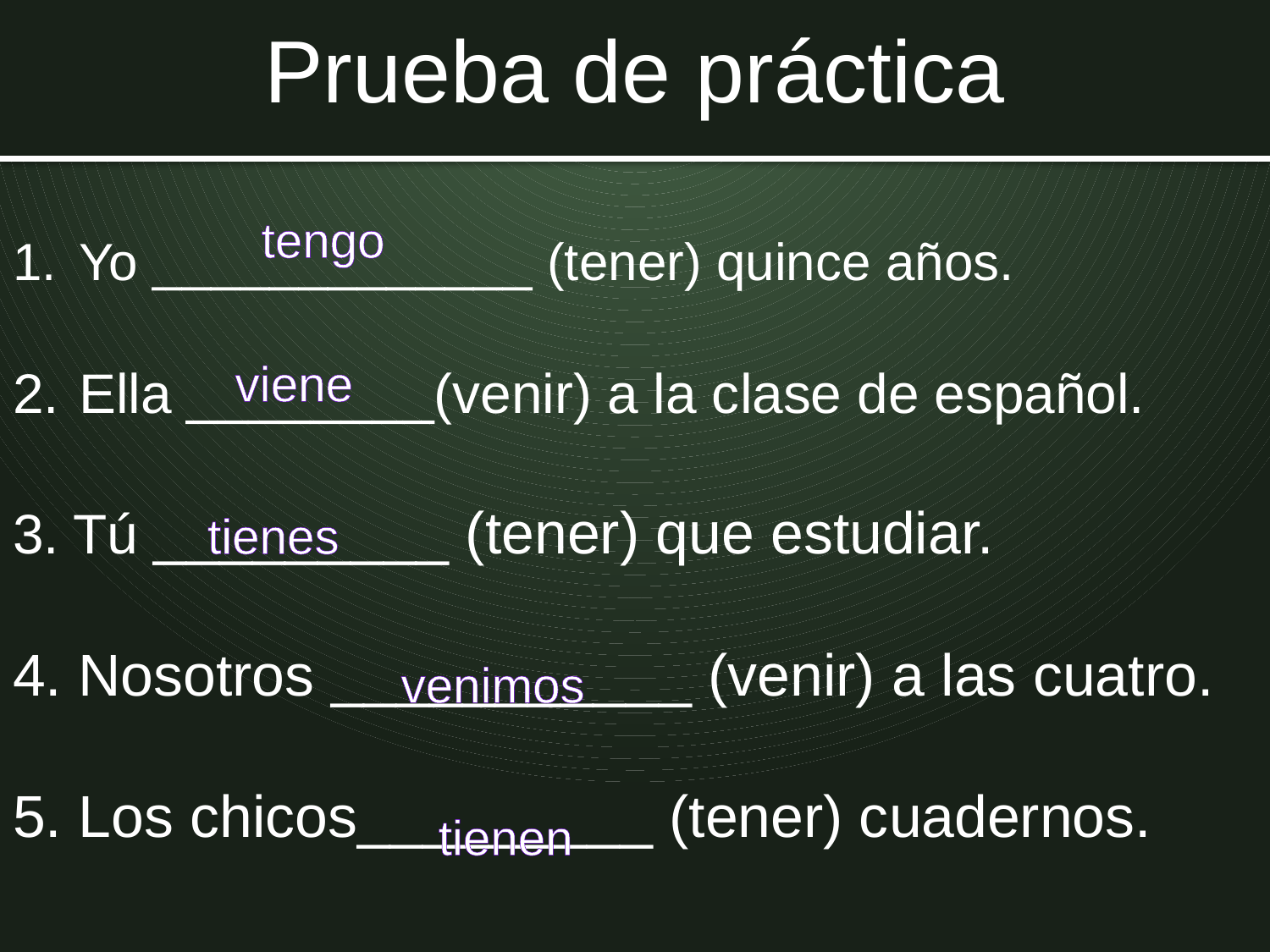

# Prueba de práctica
Yo _____________ (tener) quince años.
Ella ________(venir) a la clase de español.
3. Tú _________ (tener) que estudiar.
4. Nosotros ___________ (venir) a las cuatro.
5. Los chicos_________ (tener) cuadernos.

tengo
viene
tienes
venimos
tienen